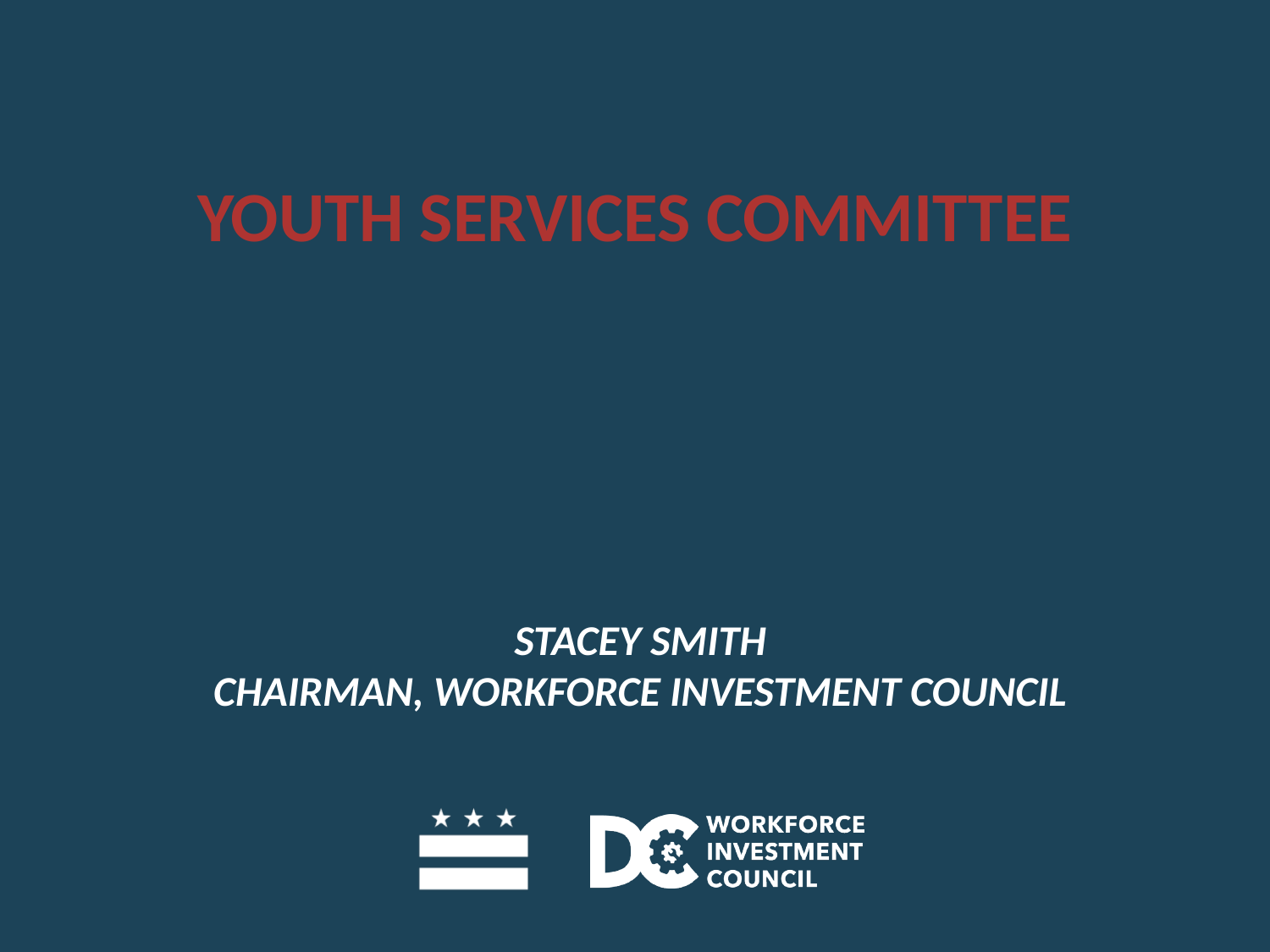

YOUTH SERVICES COMMITTEE
STACEY SMITH
CHAIRMAN, WORKFORCE INVESTMENT COUNCIL